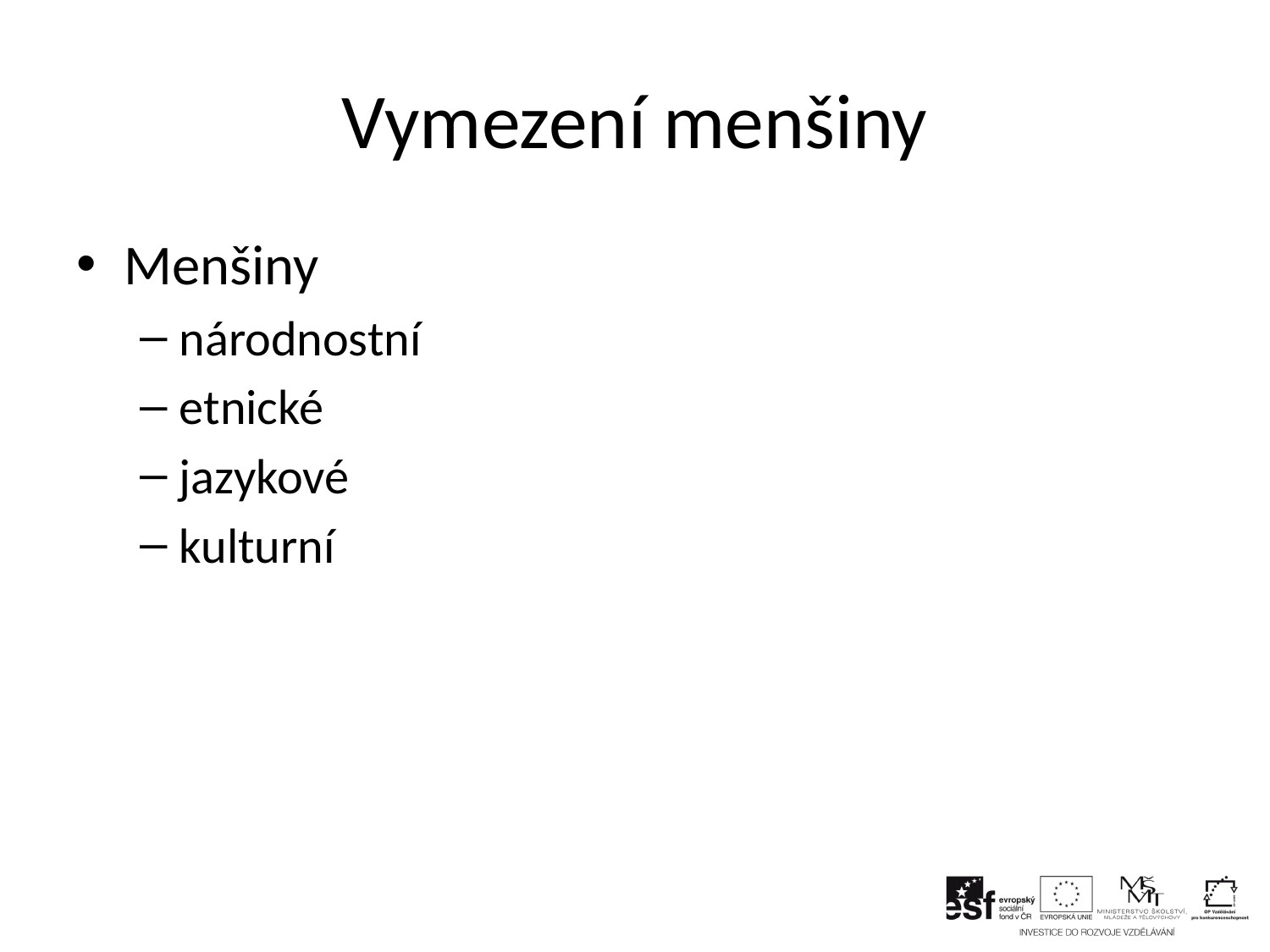

# Vymezení menšiny
Menšiny
národnostní
etnické
jazykové
kulturní